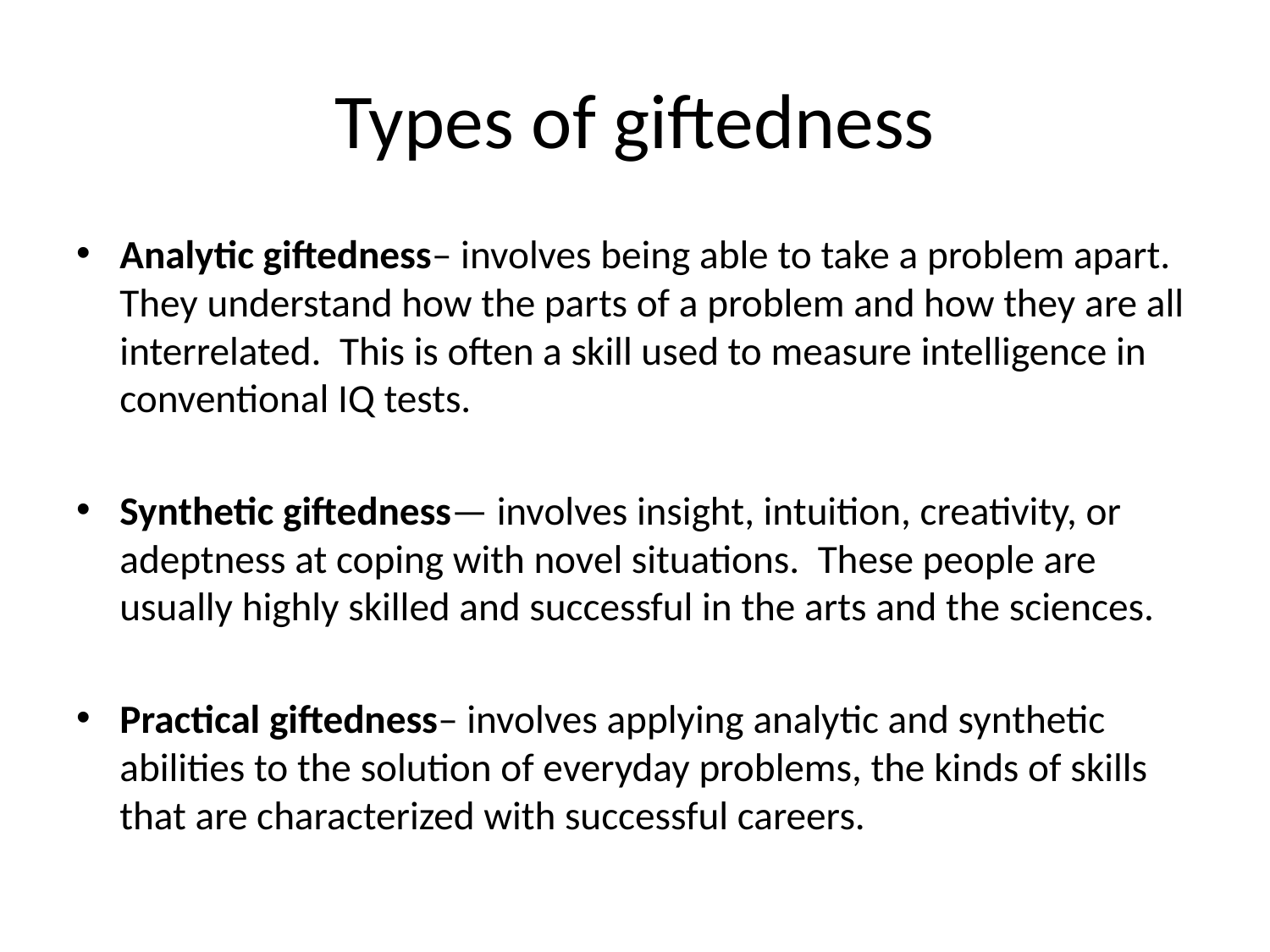

# Types of giftedness
Analytic giftedness– involves being able to take a problem apart. They understand how the parts of a problem and how they are all interrelated.  This is often a skill used to measure intelligence in conventional IQ tests.

Synthetic giftedness— involves insight, intuition, creativity, or adeptness at coping with novel situations.  These people are usually highly skilled and successful in the arts and the sciences.

Practical giftedness– involves applying analytic and synthetic abilities to the solution of everyday problems, the kinds of skills that are characterized with successful careers.